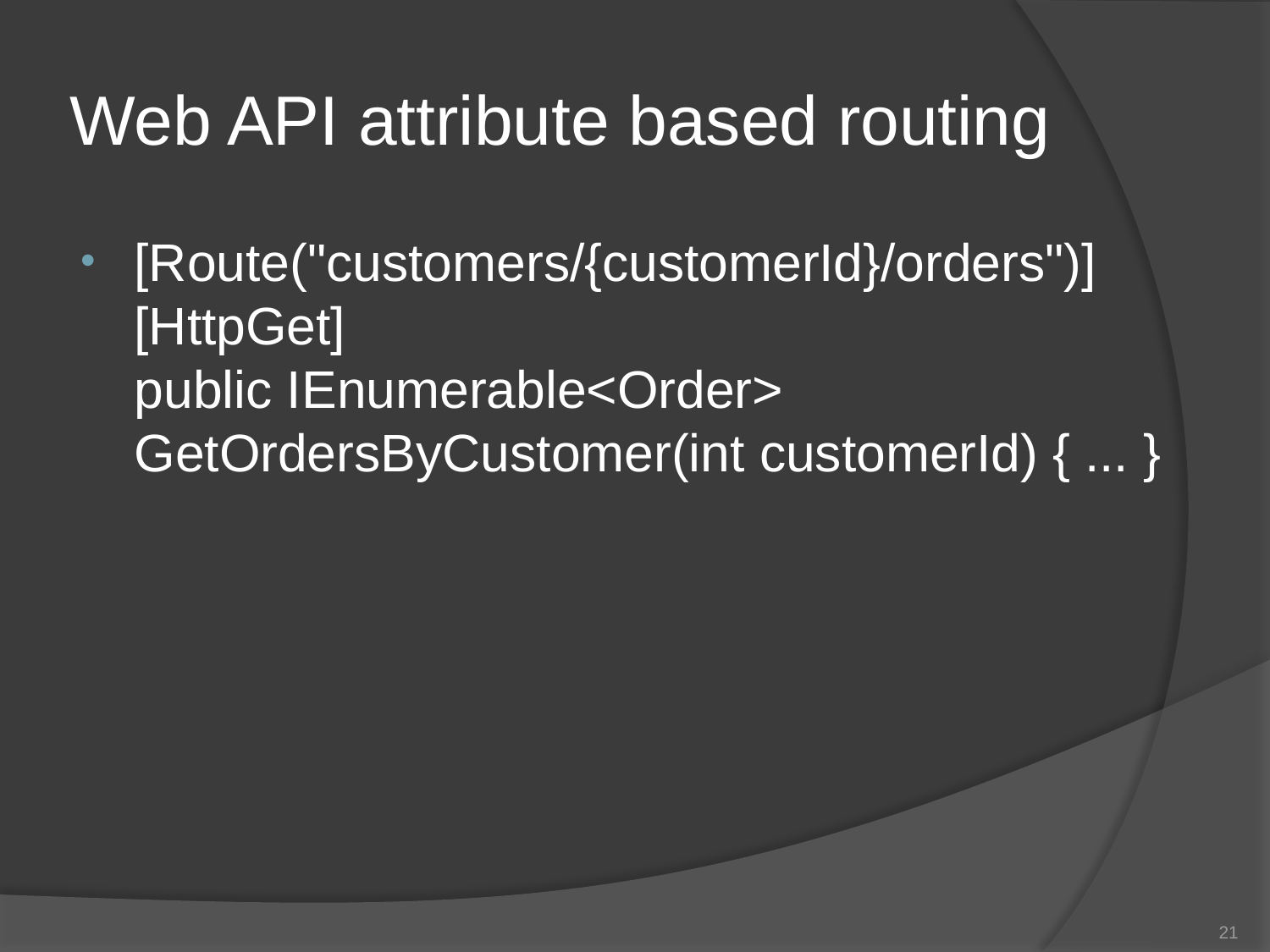

# Web API attribute based routing
[Route("customers/{customerId}/orders")]
[HttpGet]
public IEnumerable<Order> GetOrdersByCustomer(int customerId) { ... }
21